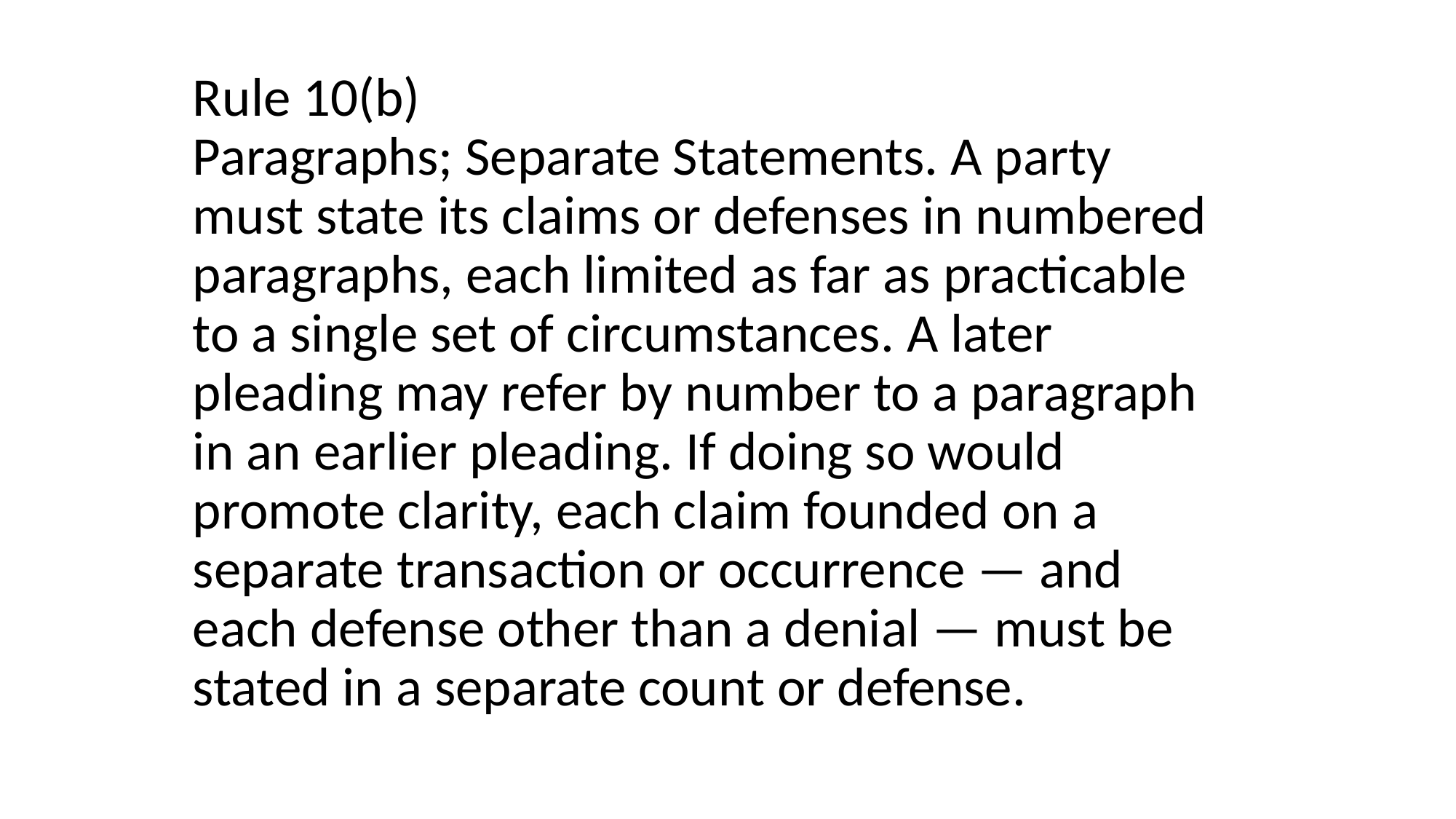

# Rule 10(b) Paragraphs; Separate Statements. A party must state its claims or defenses in numbered paragraphs, each limited as far as practicable to a single set of circumstances. A later pleading may refer by number to a paragraph in an earlier pleading. If doing so would promote clarity, each claim founded on a separate transaction or occurrence — and each defense other than a denial — must be stated in a separate count or defense.